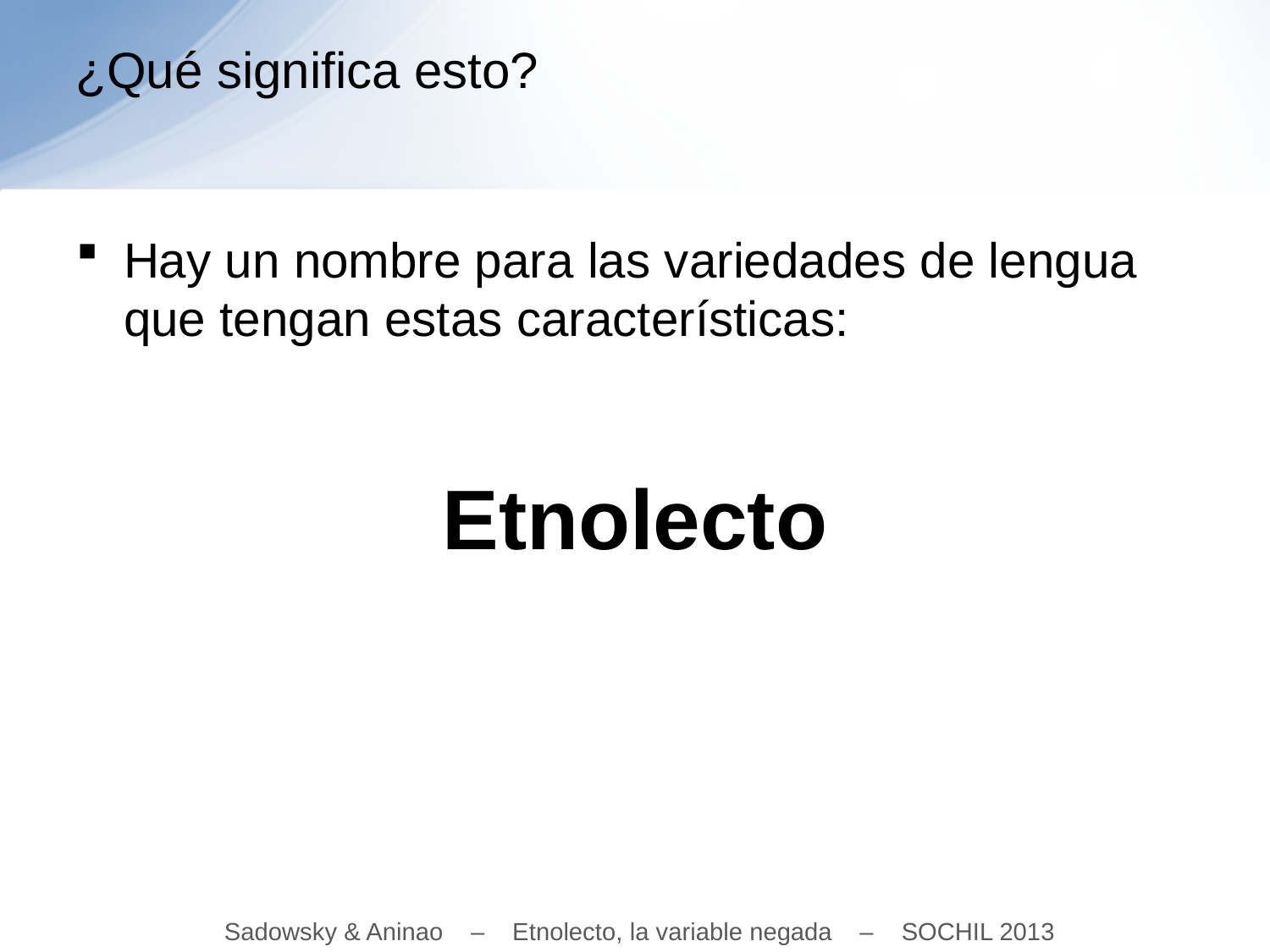

# ¿Qué significa esto?

Hay un nombre para las variedades de lengua que tengan estas características:

Etnolecto

Sadowsky & Aninao    –    Etnolecto, la variable negada    –    SOCHIL 2013